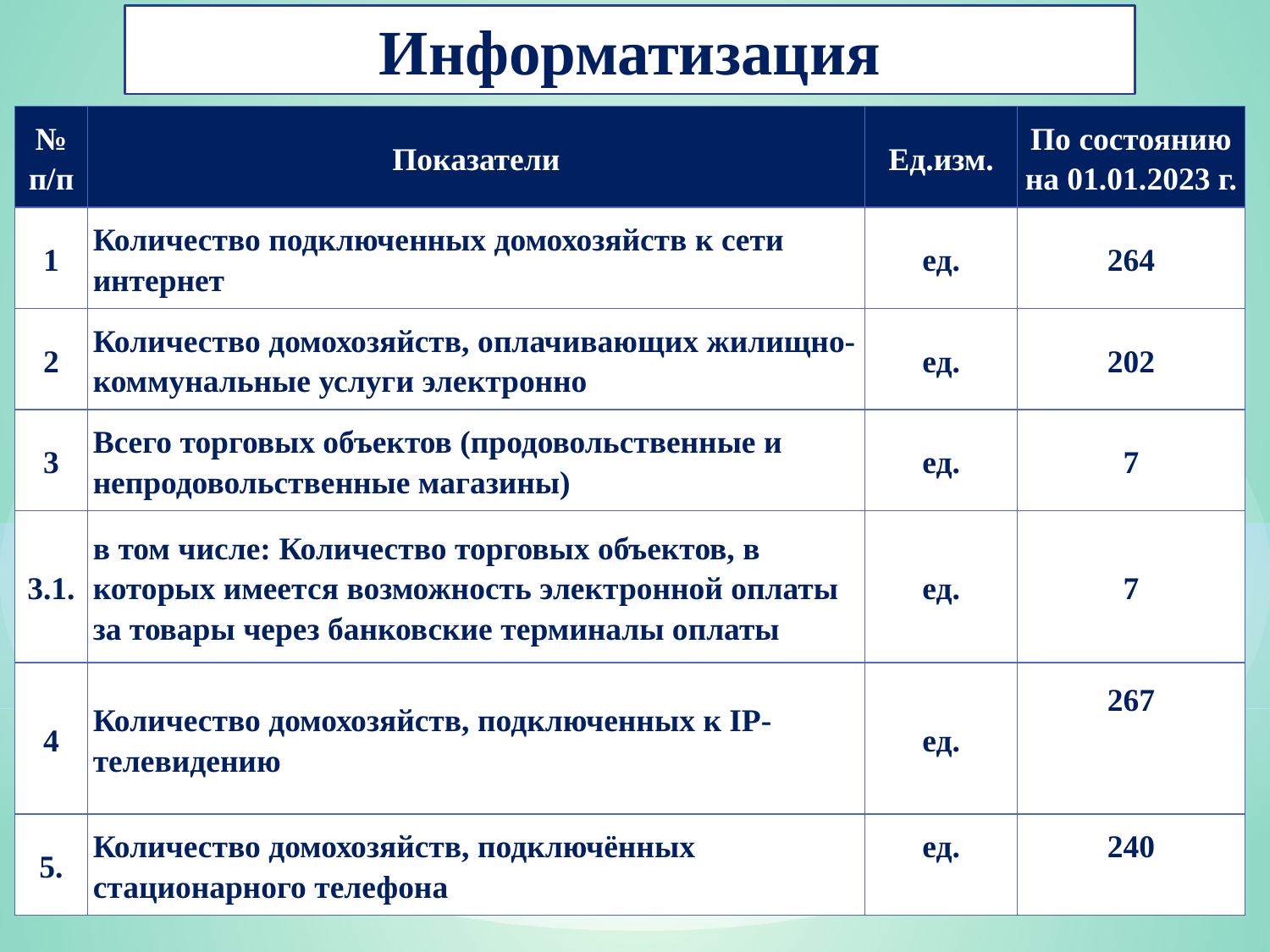

Информатизация
| № п/п | Показатели | Ед.изм. | По состоянию на 01.01.2023 г. |
| --- | --- | --- | --- |
| 1 | Количество подключенных домохозяйств к сети интернет | ед. | 264 |
| 2 | Количество домохозяйств, оплачивающих жилищно-коммунальные услуги электронно | ед. | 202 |
| 3 | Всего торговых объектов (продовольственные и непродовольственные магазины) | ед. | 7 |
| 3.1. | в том числе: Количество торговых объектов, в которых имеется возможность электронной оплаты за товары через банковские терминалы оплаты | ед. | 7 |
| 4 | Количество домохозяйств, подключенных к IP-телевидению | ед. | 267 |
| 5. | Количество домохозяйств, подключённых стационарного телефона | ед. | 240 |